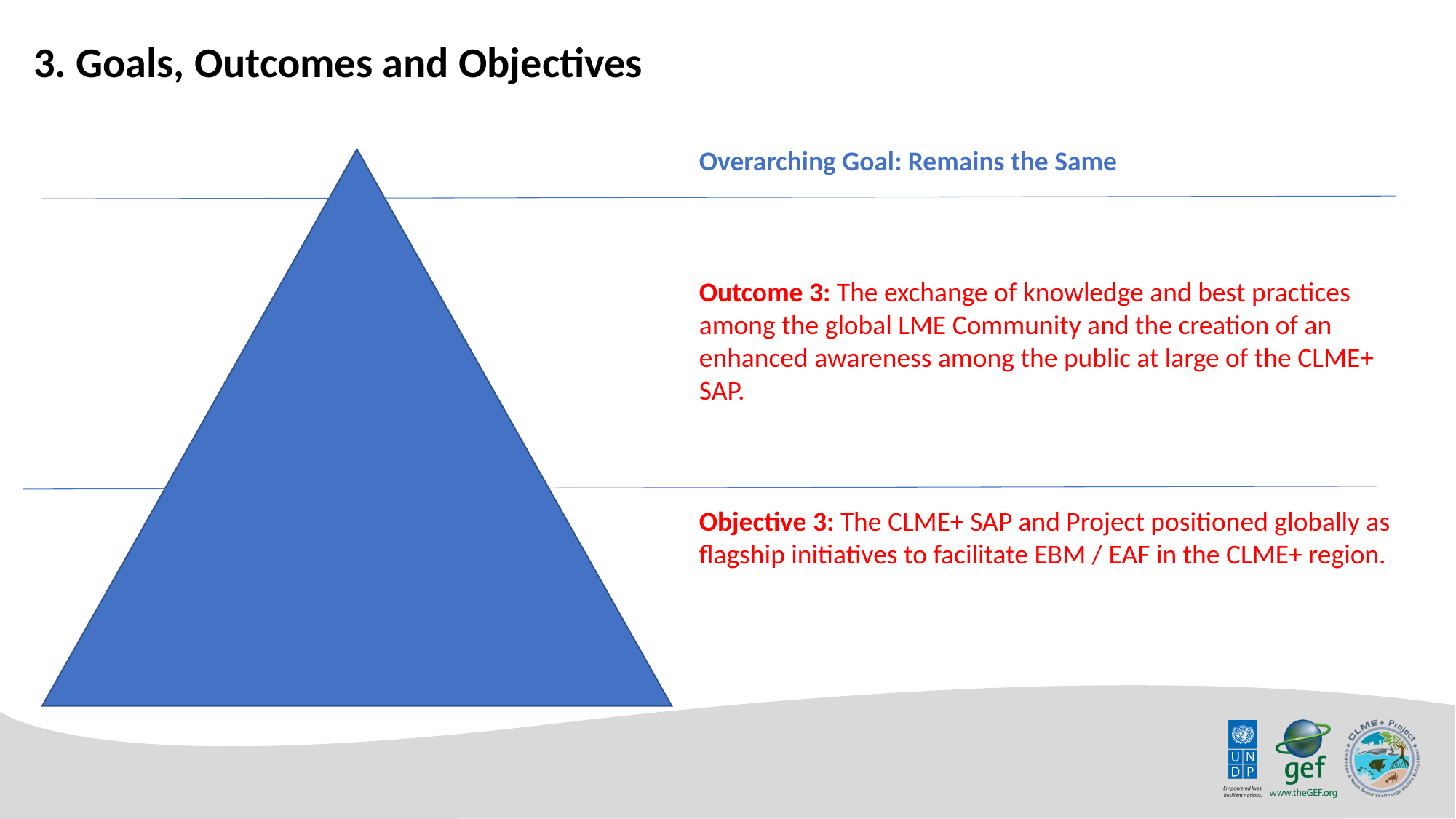

3. Goals, Outcomes and Objectives
Overarching Goal: Remains the Same

Outcome 3: The exchange of knowledge and best practices among the global LME Community and the creation of an enhanced awareness among the public at large of the CLME+ SAP.

Objective 3: The CLME+ SAP and Project positioned globally as flagship initiatives to facilitate EBM / EAF in the CLME+ region.